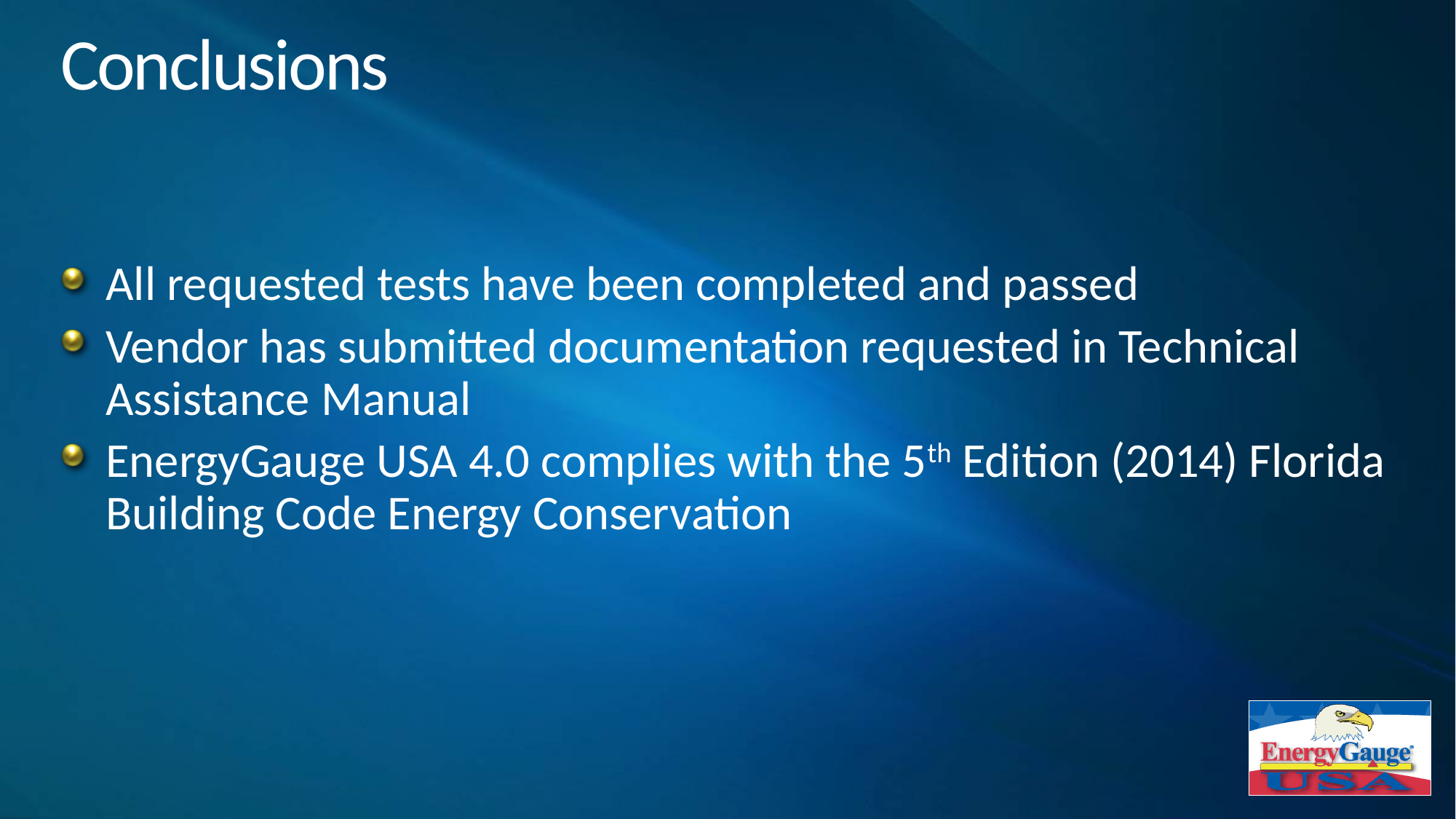

# Conclusions
All requested tests have been completed and passed
Vendor has submitted documentation requested in Technical Assistance Manual
EnergyGauge USA 4.0 complies with the 5th Edition (2014) Florida Building Code Energy Conservation